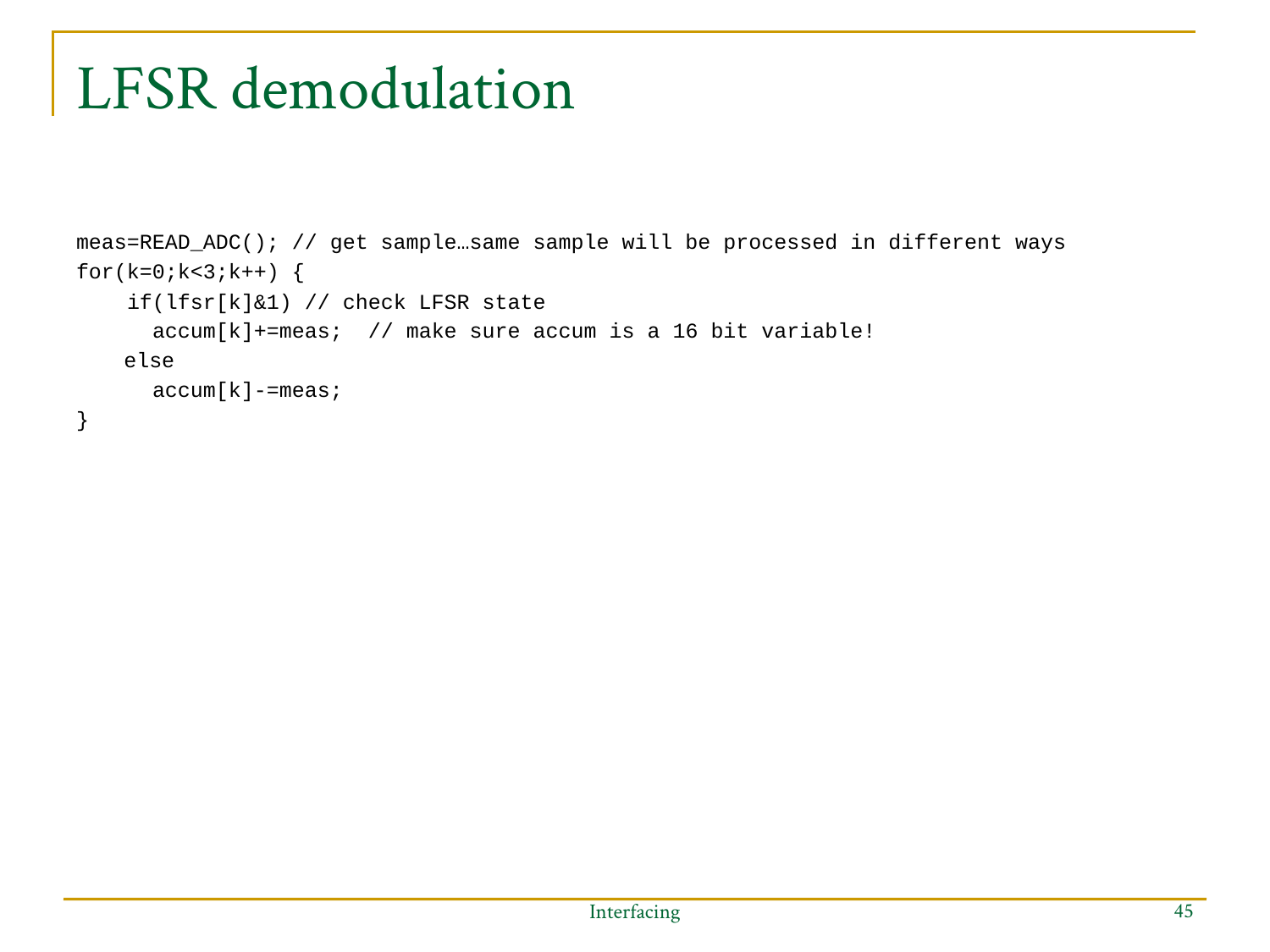

# LFSR demodulation
meas=READ_ADC(); // get sample…same sample will be processed in different ways
for(k=0;k<3;k++) {
    if(lfsr[k]&1) // check LFSR state
      accum[k]+=meas;  // make sure accum is a 16 bit variable!
	else
      accum[k]-=meas;
}
45
Interfacing